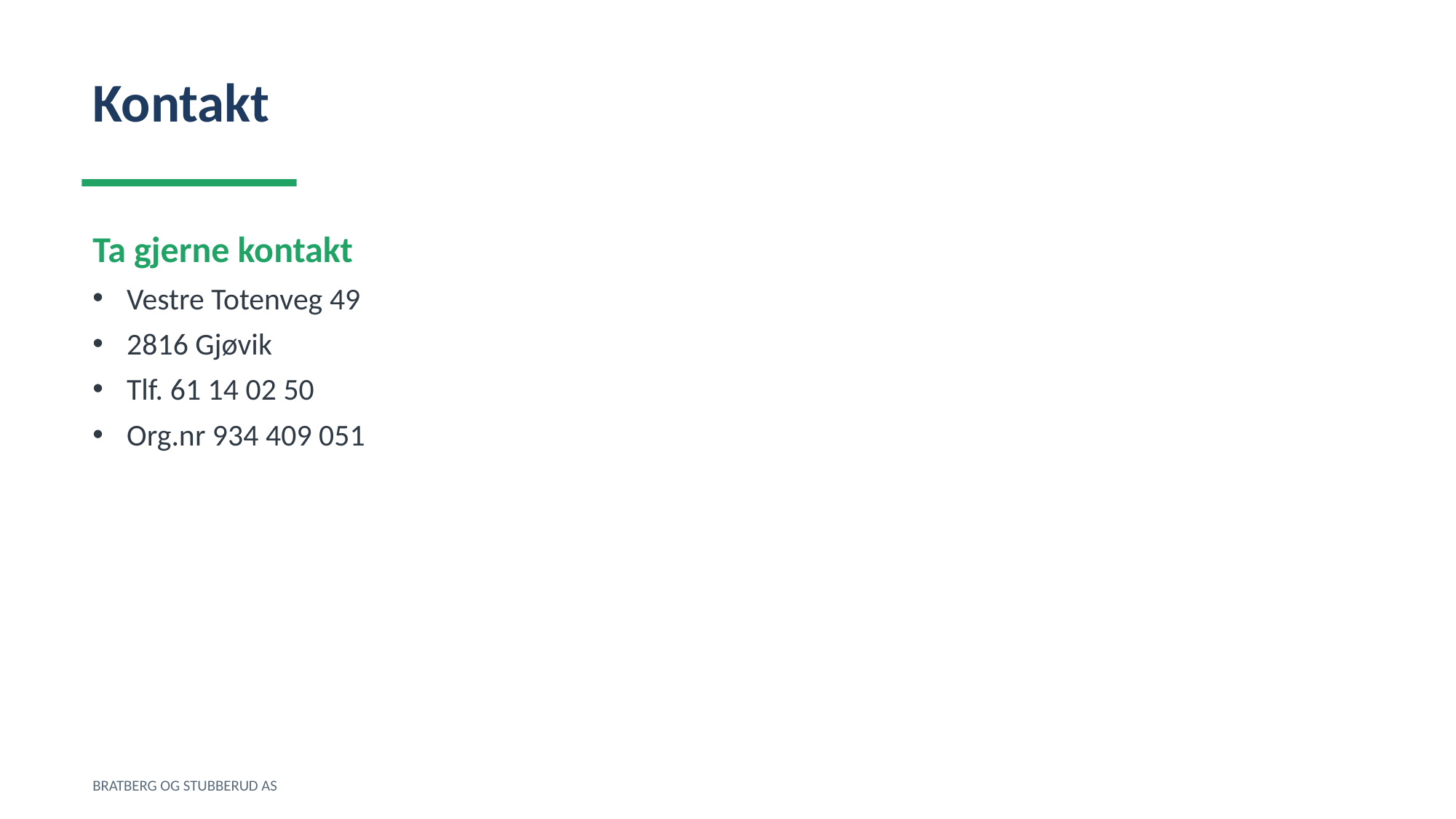

Kontakt

Ta gjerne kontakt
Vestre Totenveg 49
2816 Gjøvik
Tlf. 61 14 02 50
Org.nr 934 409 051
BRATBERG OG STUBBERUD AS